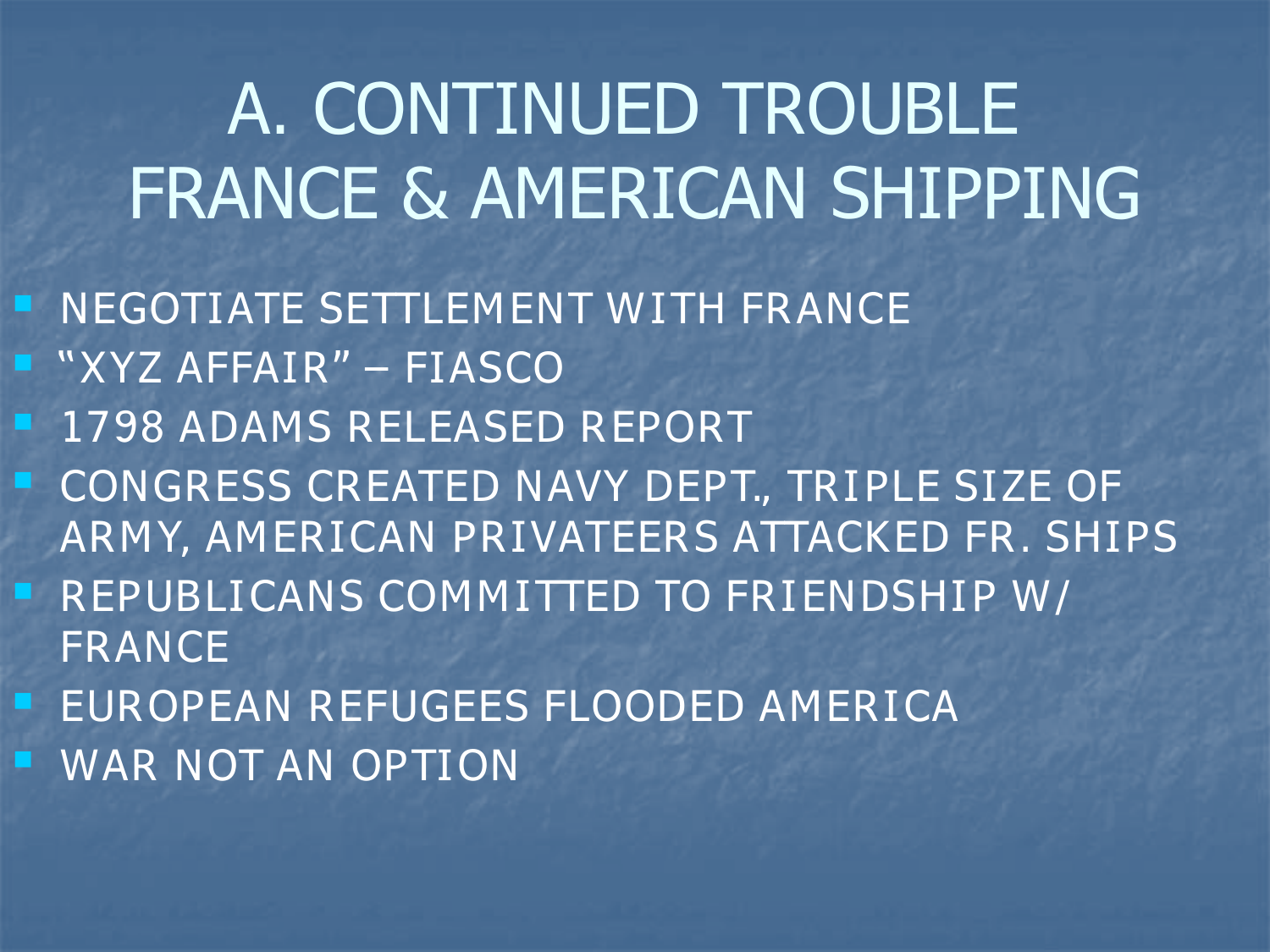

# A. CONTINUED TROUBLE FRANCE & AMERICAN SHIPPING
NEGOTIATE SETTLEMENT WITH FRANCE
“XYZ AFFAIR” – FIASCO
1798 ADAMS RELEASED REPORT
CONGRESS CREATED NAVY DEPT., TRIPLE SIZE OF ARMY, AMERICAN PRIVATEERS ATTACKED FR. SHIPS
REPUBLICANS COMMITTED TO FRIENDSHIP W/ FRANCE
EUROPEAN REFUGEES FLOODED AMERICA
WAR NOT AN OPTION